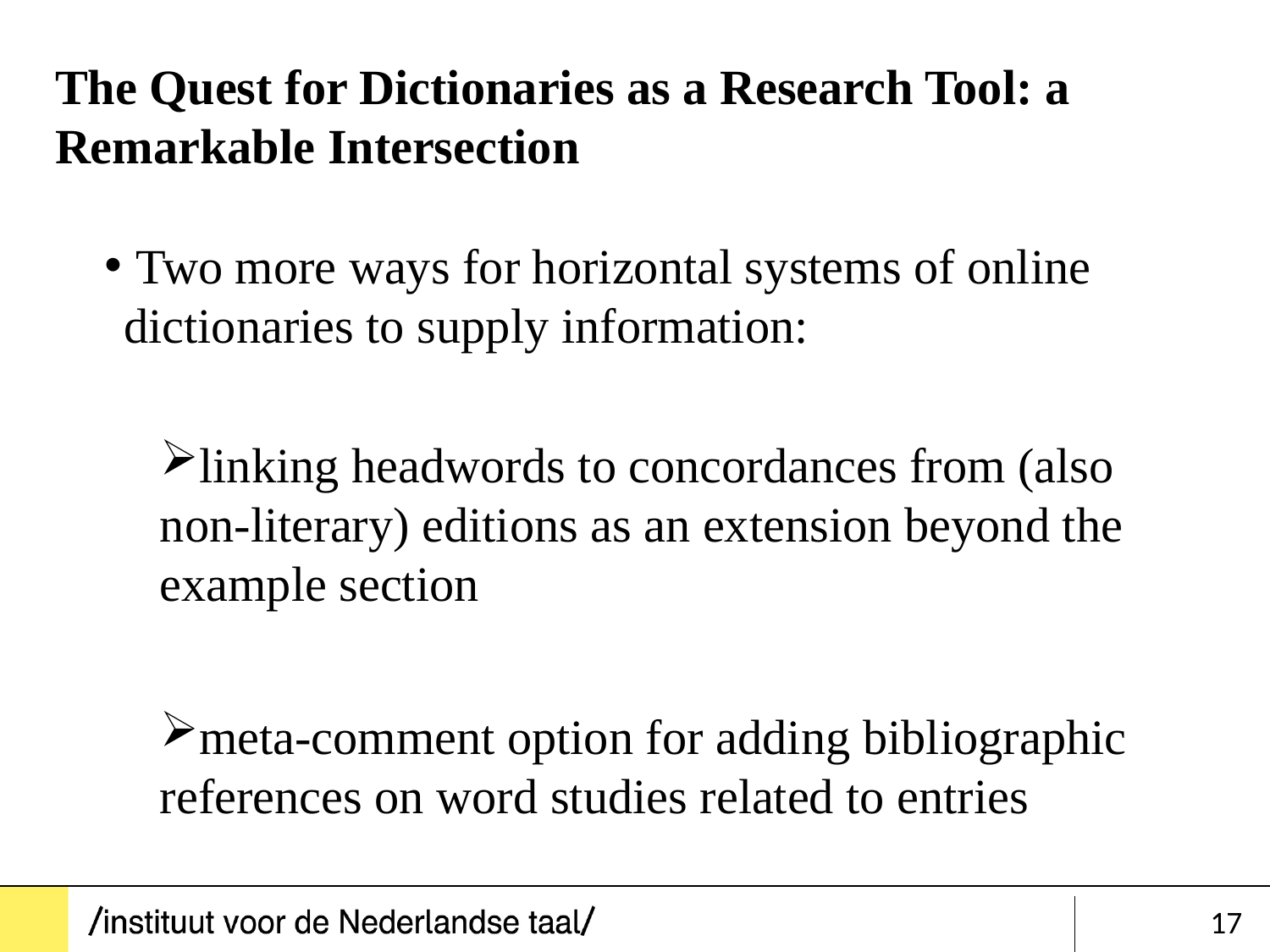

# The Quest for Dictionaries as a Research Tool: a Remarkable Intersection
 Two more ways for horizontal systems of online  dictionaries to supply information:

linking headwords to concordances from (also 	non-literary) editions as an extension beyond the 	example section

meta-comment option for adding bibliographic   	references on word studies related to entries
17